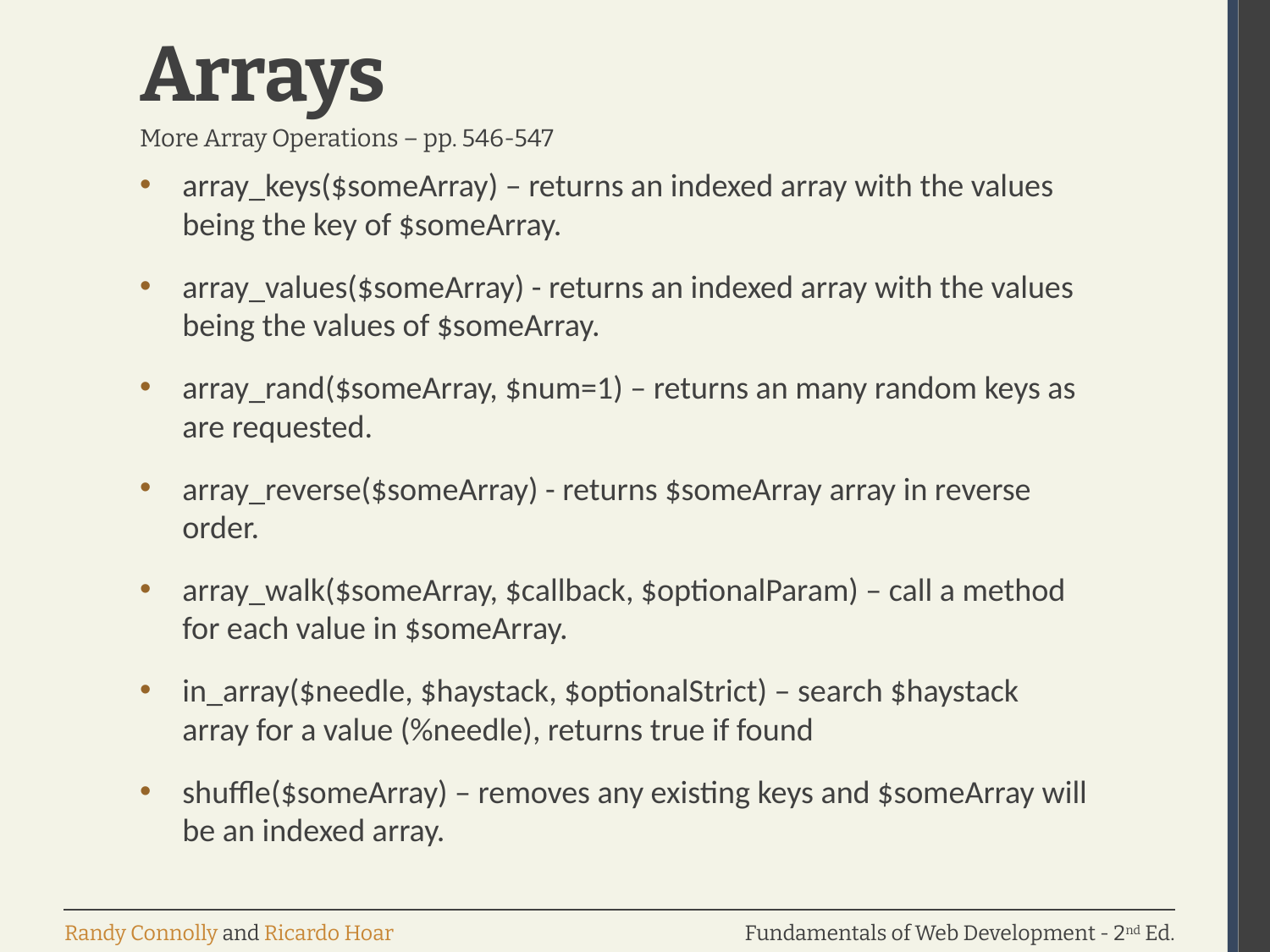

# Arrays
More Array Operations – pp. 546-547
array_keys($someArray) – returns an indexed array with the values being the key of $someArray.
array_values($someArray) - returns an indexed array with the values being the values of $someArray.
array_rand($someArray, $num=1) – returns an many random keys as are requested.
array_reverse($someArray) - returns $someArray array in reverse order.
array_walk($someArray, $callback, $optionalParam) – call a method for each value in $someArray.
in_array($needle, $haystack, $optionalStrict) – search $haystack array for a value (%needle), returns true if found
shuffle($someArray) – removes any existing keys and $someArray will be an indexed array.